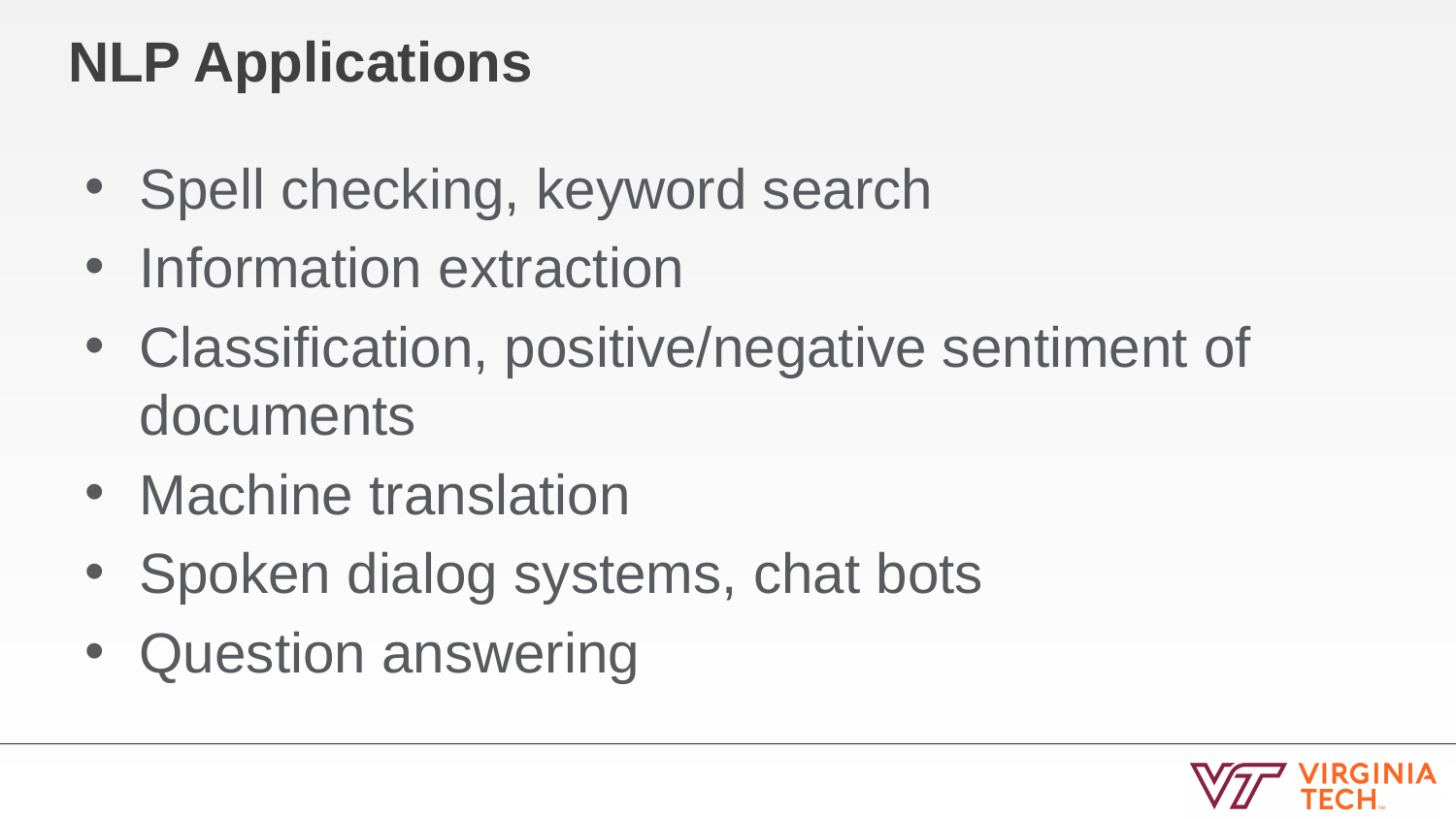

# NLP Applications
Spell checking, keyword search
Information extraction
Classification, positive/negative sentiment of documents
Machine translation
Spoken dialog systems, chat bots
Question answering